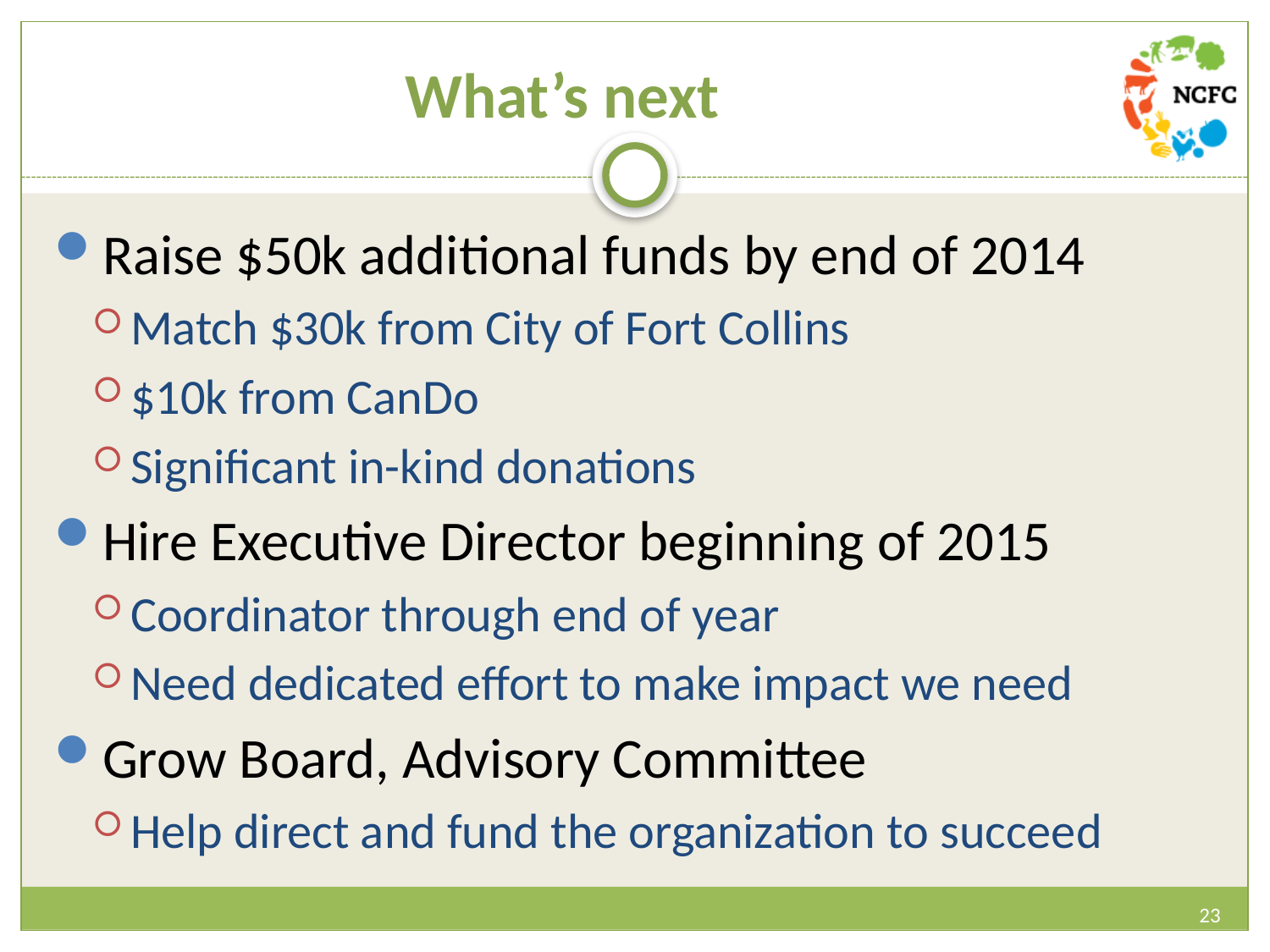

# What’s next
Raise $50k additional funds by end of 2014
Match $30k from City of Fort Collins
$10k from CanDo
Significant in-kind donations
Hire Executive Director beginning of 2015
Coordinator through end of year
Need dedicated effort to make impact we need
Grow Board, Advisory Committee
Help direct and fund the organization to succeed